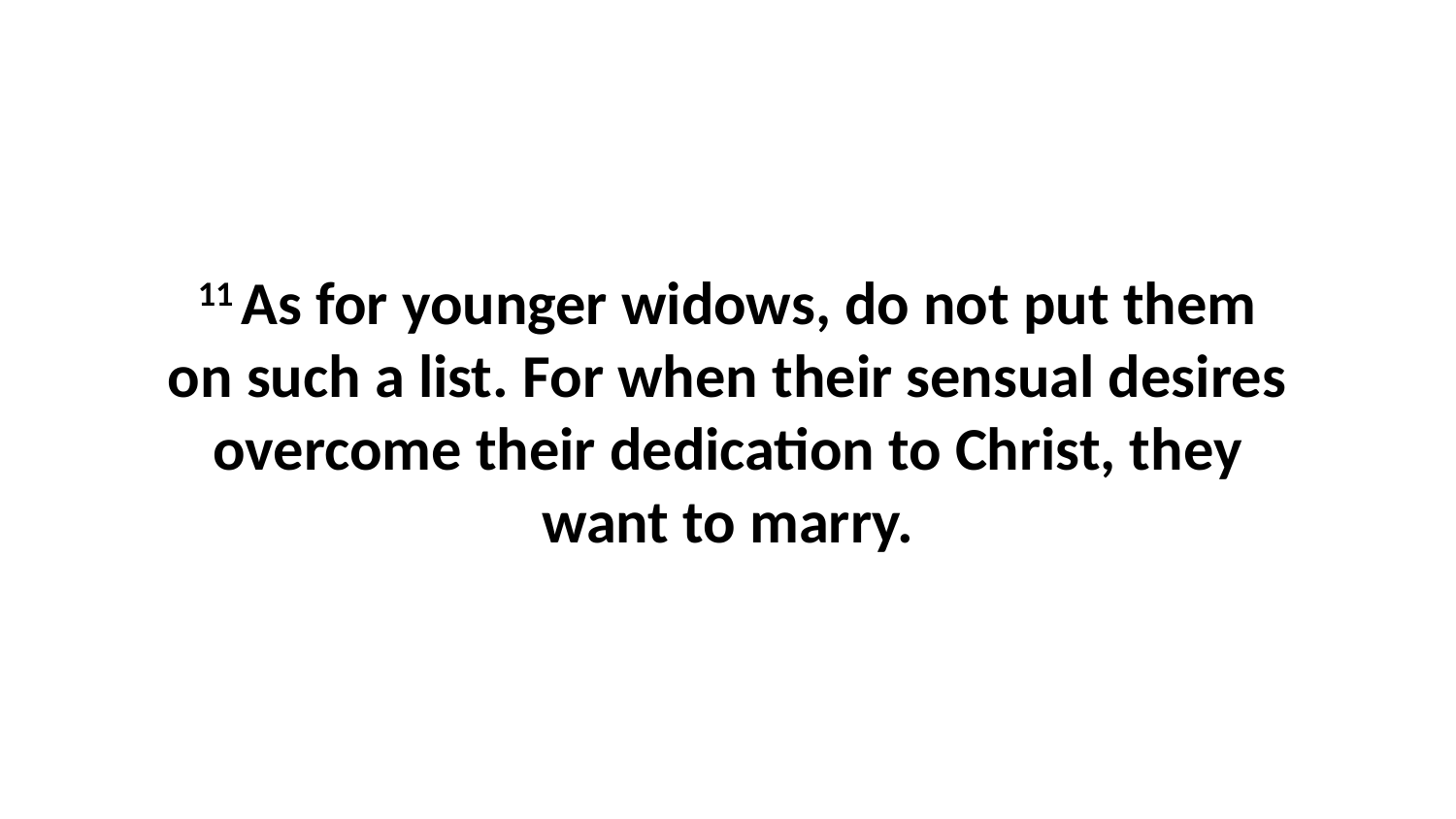

11 As for younger widows, do not put them on such a list. For when their sensual desires overcome their dedication to Christ, they want to marry.